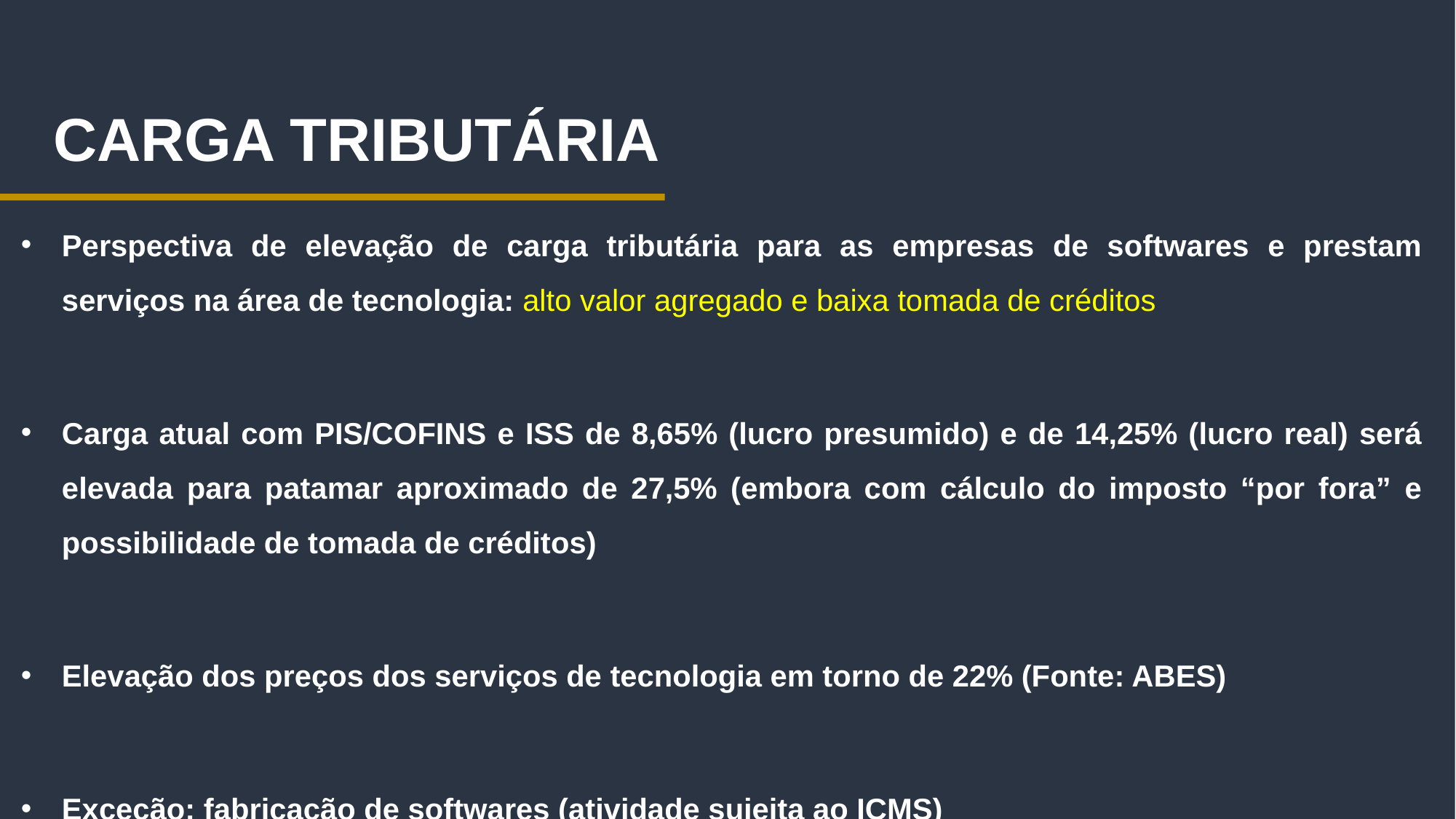

CARGA TRIBUTÁRIA

Perspectiva de elevação de carga tributária para as empresas de softwares e prestam serviços na área de tecnologia: alto valor agregado e baixa tomada de créditos

Carga atual com PIS/COFINS e ISS de 8,65% (lucro presumido) e de 14,25% (lucro real) será elevada para patamar aproximado de 27,5% (embora com cálculo do imposto “por fora” e possibilidade de tomada de créditos)

Elevação dos preços dos serviços de tecnologia em torno de 22% (Fonte: ABES)

Exceção: fabricação de softwares (atividade sujeita ao ICMS)